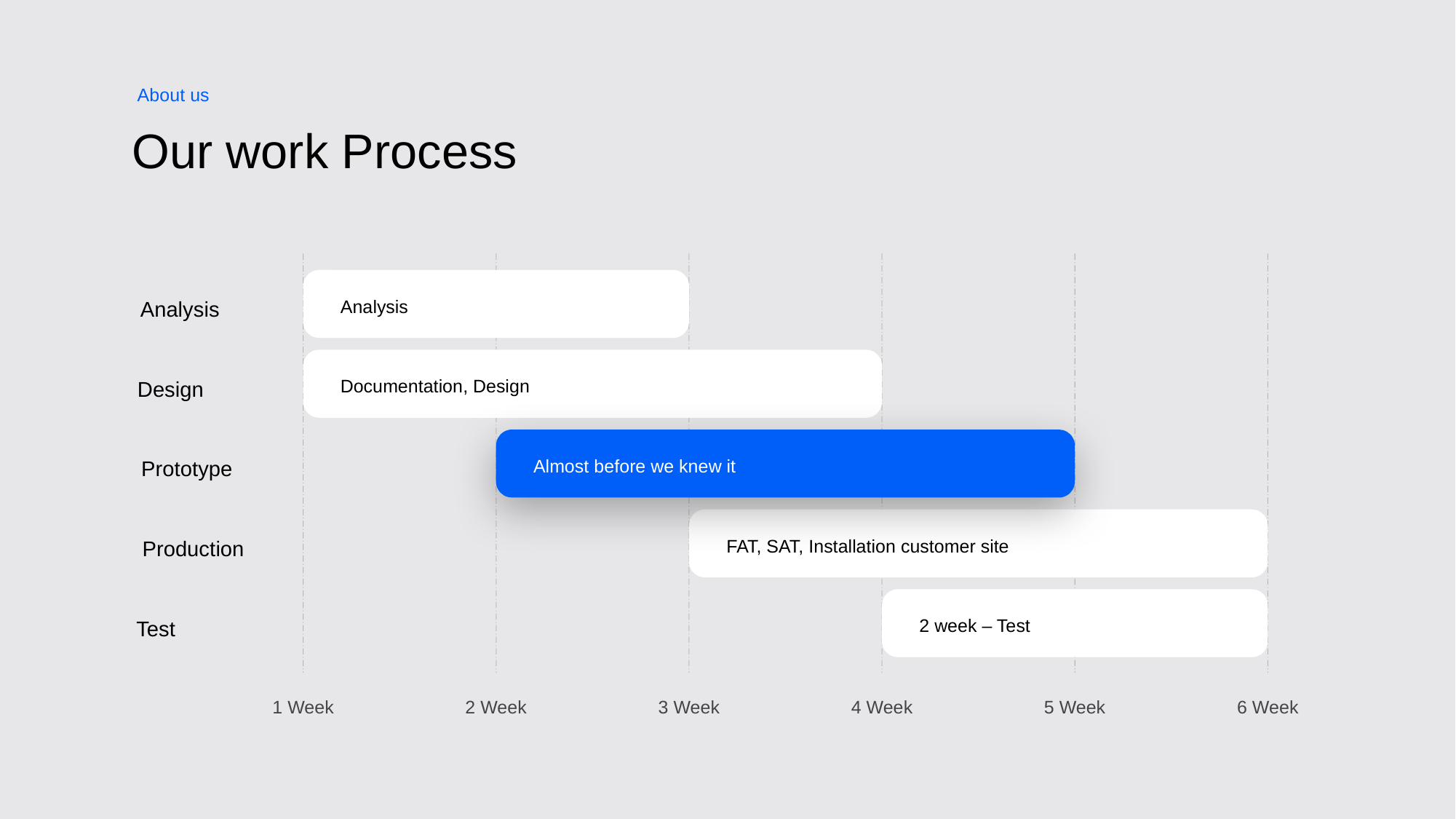

About us
# Our work Process
Analysis
Analysis
Documentation, Design
Design
Almost before we knew it
Prototype
FAT, SAT, Installation customer site
Production
2 week – Test
Test
1 Week
2 Week
3 Week
4 Week
5 Week
6 Week